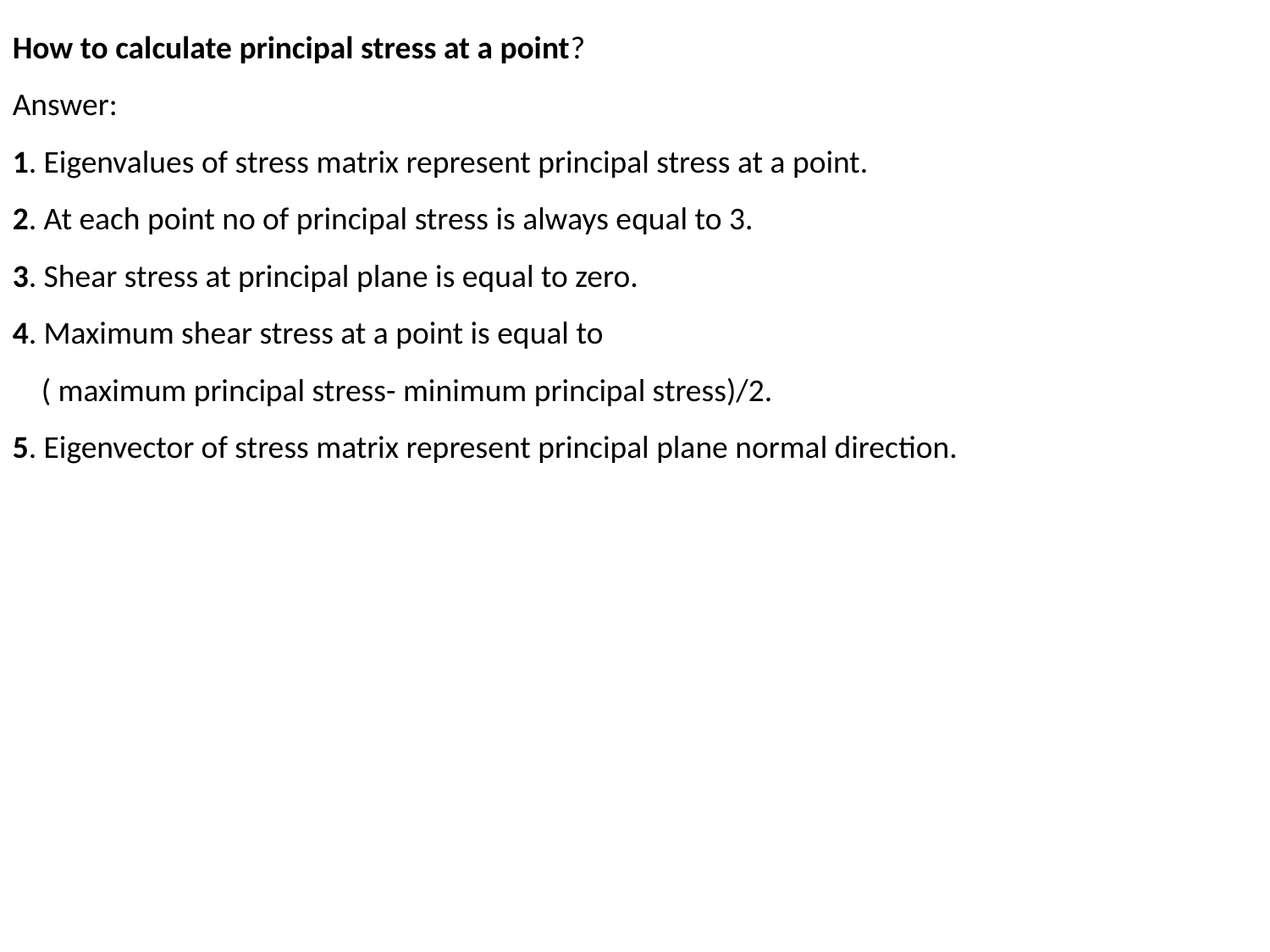

How to calculate principal stress at a point?
Answer:
1. Eigenvalues of stress matrix represent principal stress at a point.
2. At each point no of principal stress is always equal to 3.
3. Shear stress at principal plane is equal to zero.
4. Maximum shear stress at a point is equal to
    ( maximum principal stress- minimum principal stress)/2.
5. Eigenvector of stress matrix represent principal plane normal direction.